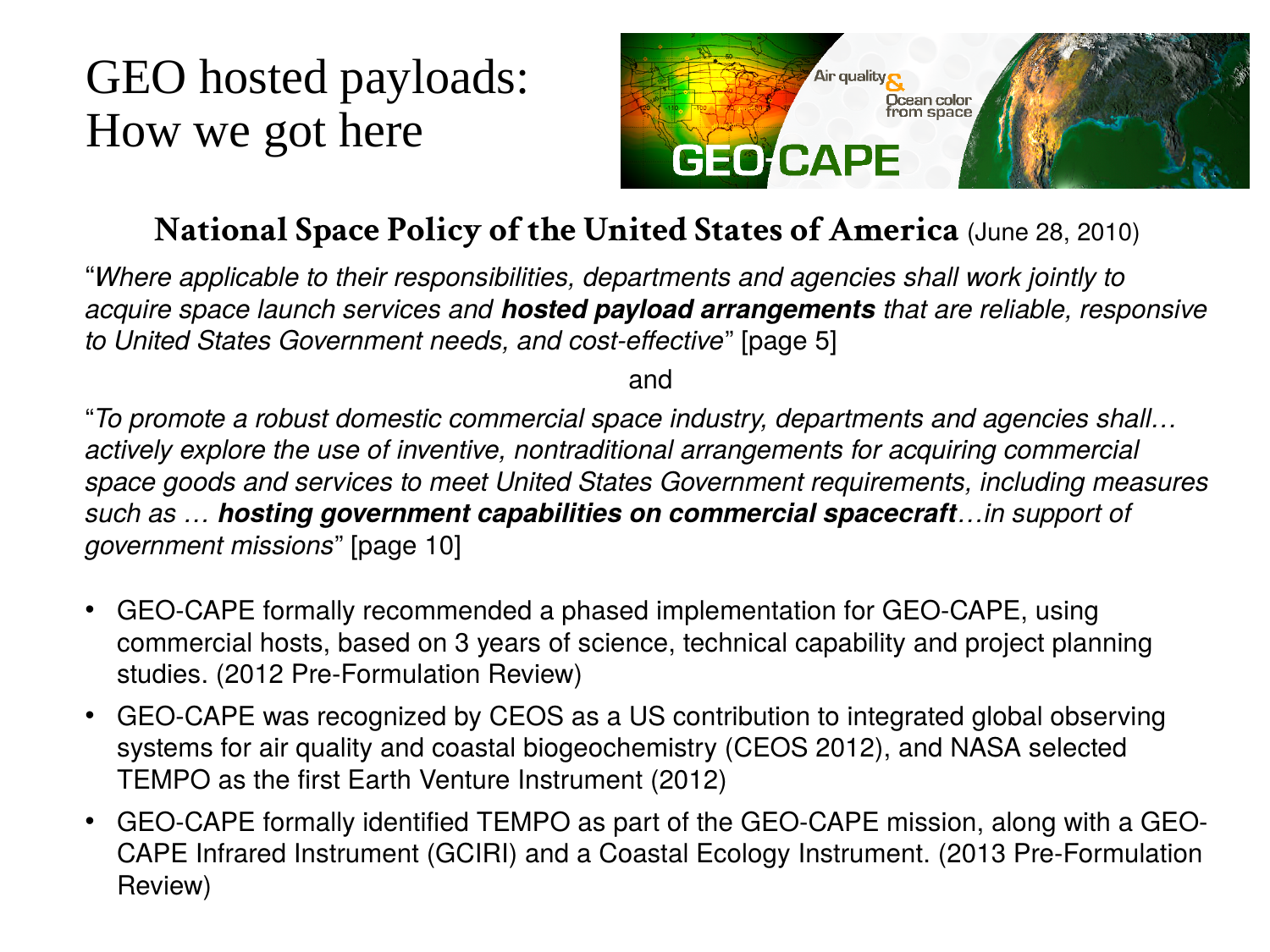

# GEO hosted payloads: How we got here
National Space Policy of the United States of America (June 28, 2010)
“Where applicable to their responsibilities, departments and agencies shall work jointly to acquire space launch services and hosted payload arrangements that are reliable, responsive to United States Government needs, and cost-effective” [page 5]
and
“To promote a robust domestic commercial space industry, departments and agencies shall… actively explore the use of inventive, nontraditional arrangements for acquiring commercial space goods and services to meet United States Government requirements, including measures such as … hosting government capabilities on commercial spacecraft…in support of government missions” [page 10]

GEO-CAPE formally recommended a phased implementation for GEO-CAPE, using commercial hosts, based on 3 years of science, technical capability and project planning studies. (2012 Pre-Formulation Review)
GEO-CAPE was recognized by CEOS as a US contribution to integrated global observing systems for air quality and coastal biogeochemistry (CEOS 2012), and NASA selected TEMPO as the first Earth Venture Instrument (2012)
GEO-CAPE formally identified TEMPO as part of the GEO-CAPE mission, along with a GEO-CAPE Infrared Instrument (GCIRI) and a Coastal Ecology Instrument. (2013 Pre-Formulation Review)